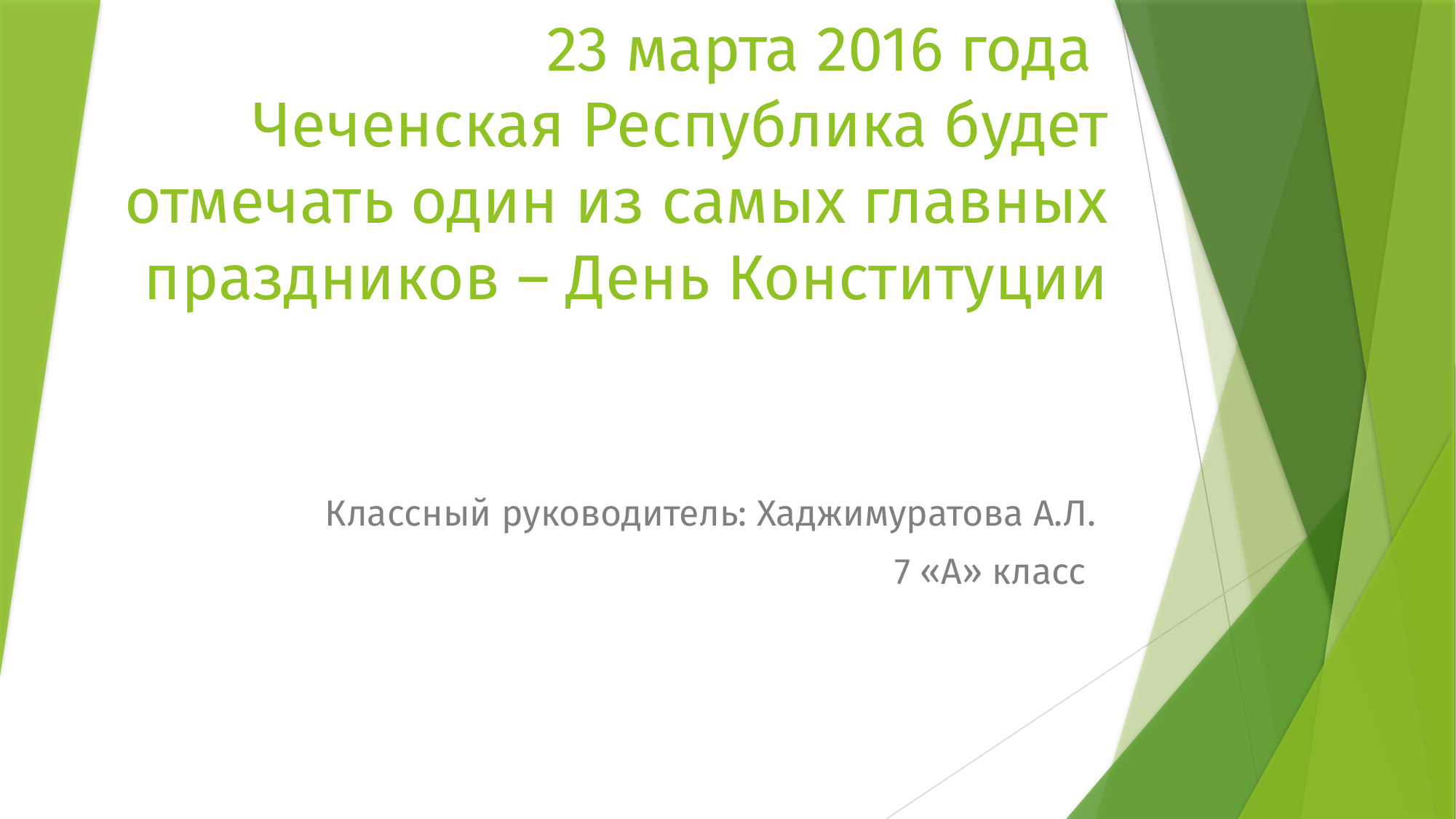

# 23 марта 2016 года Чеченская Республика будет отмечать один из самых главных праздников – День Конституции
Классный руководитель: Хаджимуратова А.Л.
7 «А» класс